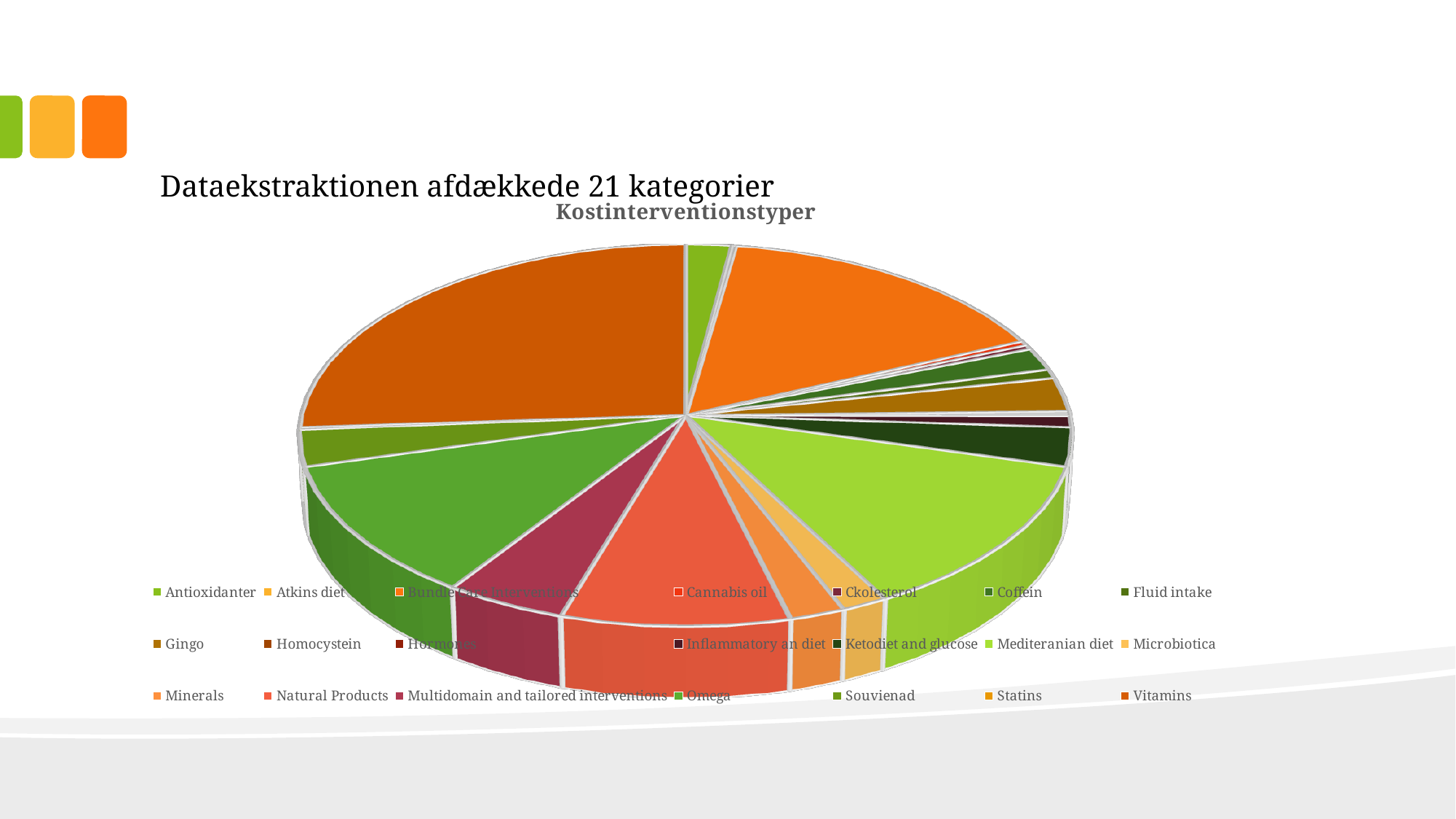

# Dataekstraktionen afdækkede 21 kategorier

[unsupported chart]